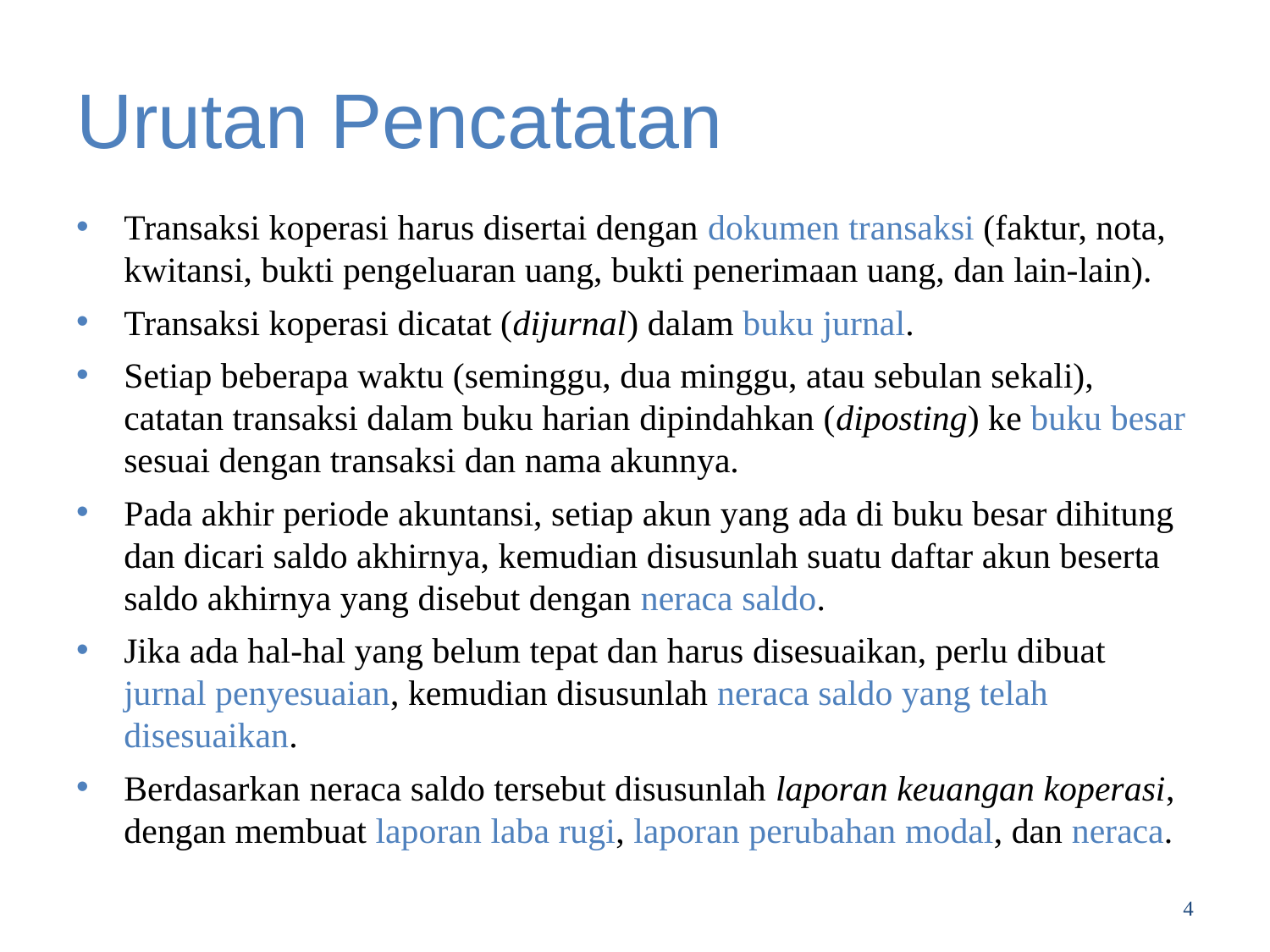

# Urutan Pencatatan
Transaksi koperasi harus disertai dengan dokumen transaksi (faktur, nota, kwitansi, bukti pengeluaran uang, bukti penerimaan uang, dan lain-lain).
Transaksi koperasi dicatat (dijurnal) dalam buku jurnal.
Setiap beberapa waktu (seminggu, dua minggu, atau sebulan sekali), catatan transaksi dalam buku harian dipindahkan (diposting) ke buku besar sesuai dengan transaksi dan nama akunnya.
Pada akhir periode akuntansi, setiap akun yang ada di buku besar dihitung dan dicari saldo akhirnya, kemudian disusunlah suatu daftar akun beserta saldo akhirnya yang disebut dengan neraca saldo.
Jika ada hal-hal yang belum tepat dan harus disesuaikan, perlu dibuat jurnal penyesuaian, kemudian disusunlah neraca saldo yang telah disesuaikan.
Berdasarkan neraca saldo tersebut disusunlah laporan keuangan koperasi, dengan membuat laporan laba rugi, laporan perubahan modal, dan neraca.
4